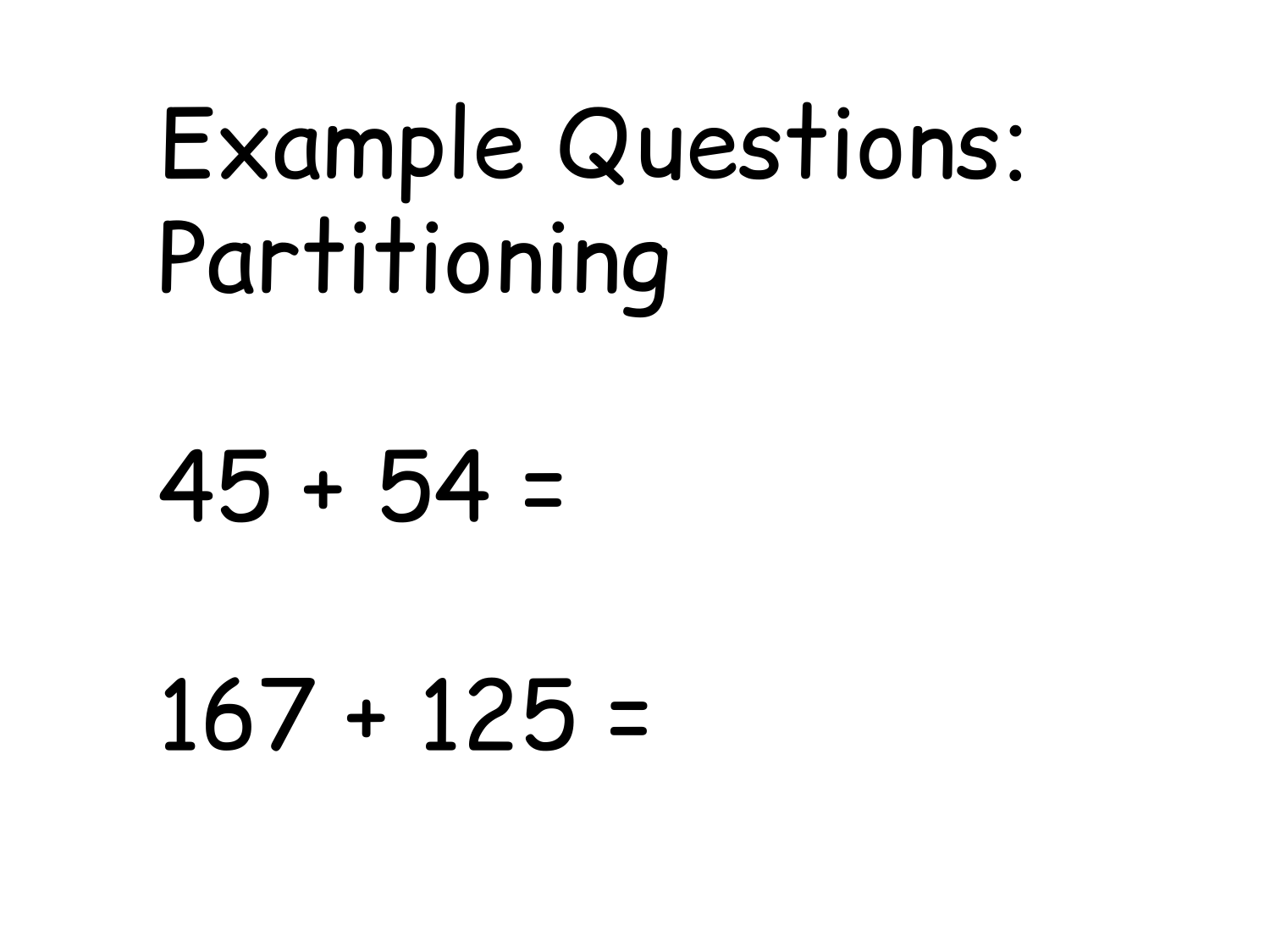

Example Questions:   Partitioning

45 + 54 =

167 + 125 =